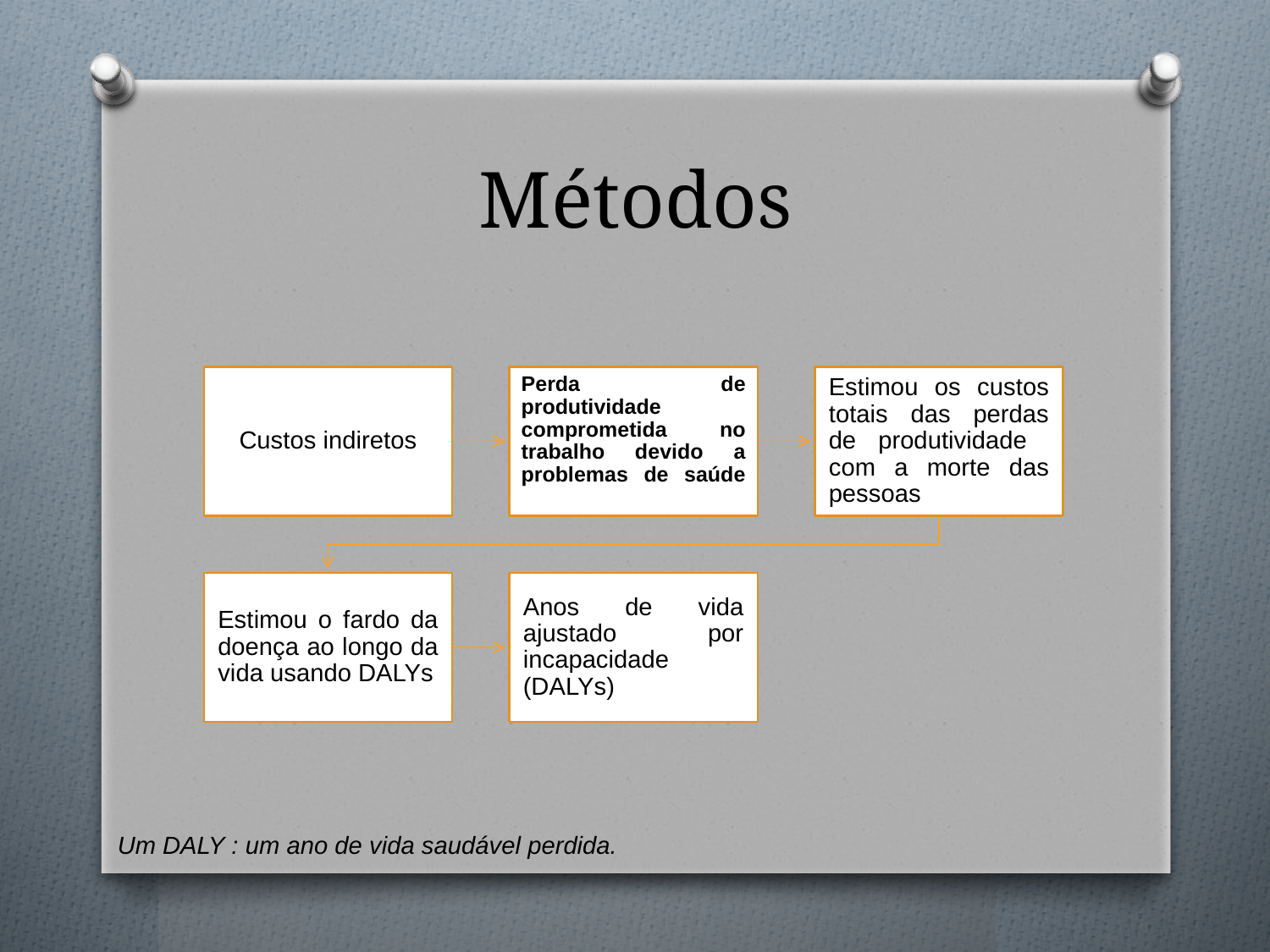

# Métodos

Custos indiretos

Perda de produtividade comprometida no trabalho devido a problemas de saúde

Estimou os custos totais das perdas de produtividade  com a morte das pessoas

Estimou o fardo da doença ao longo da vida usando DALYs
Anos de vida ajustado por incapacidade (DALYs)
Um DALY : um ano de vida saudável perdida.